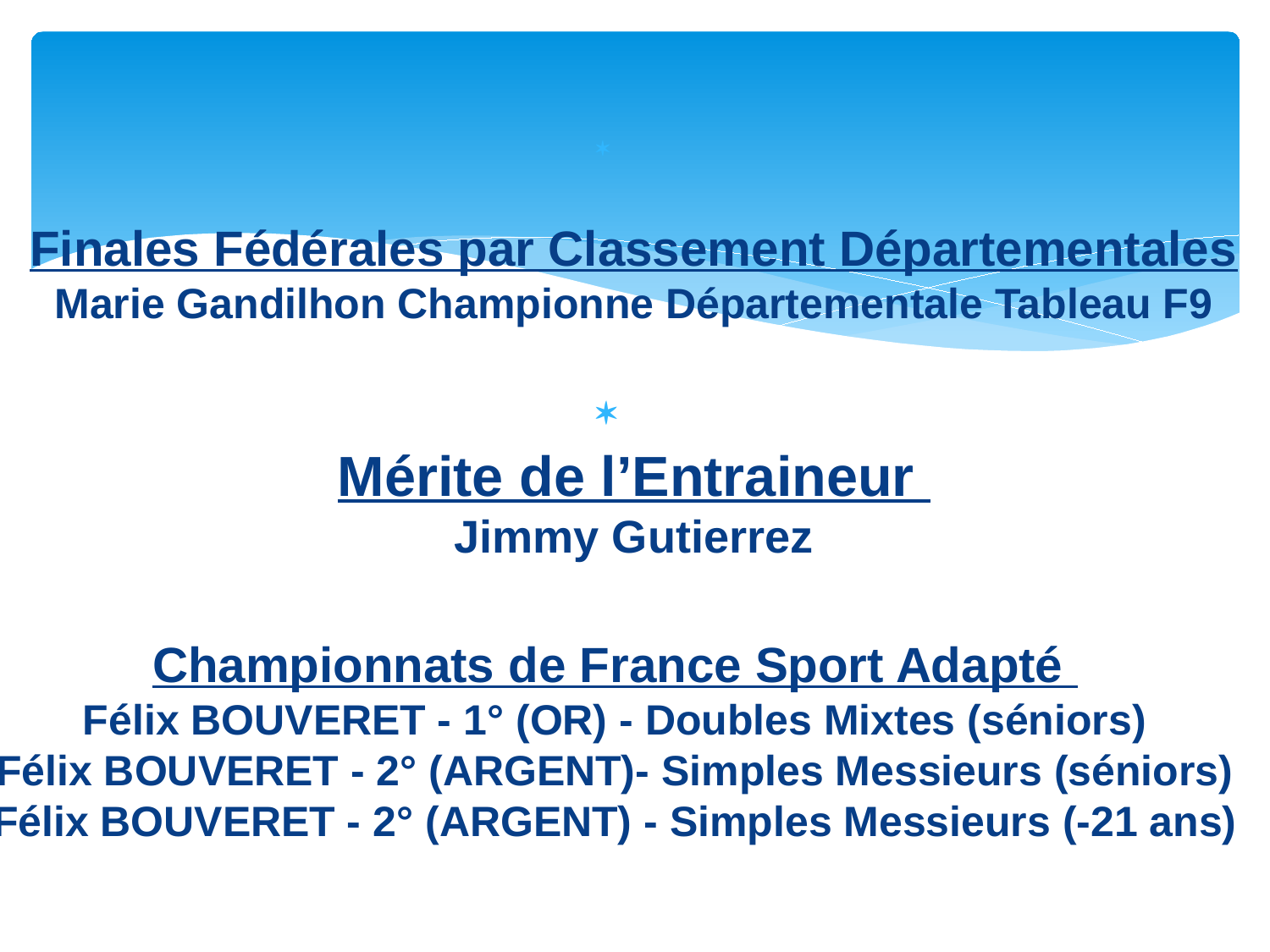

Finales Fédérales par Classement Départementales
Marie Gandilhon Championne Départementale Tableau F9
Mérite de l’Entraineur
Jimmy Gutierrez
Championnats de France Sport Adapté
Félix BOUVERET - 1° (OR) - Doubles Mixtes (séniors)
Félix BOUVERET - 2° (ARGENT)- Simples Messieurs (séniors)
Félix BOUVERET - 2° (ARGENT) - Simples Messieurs (-21 ans)